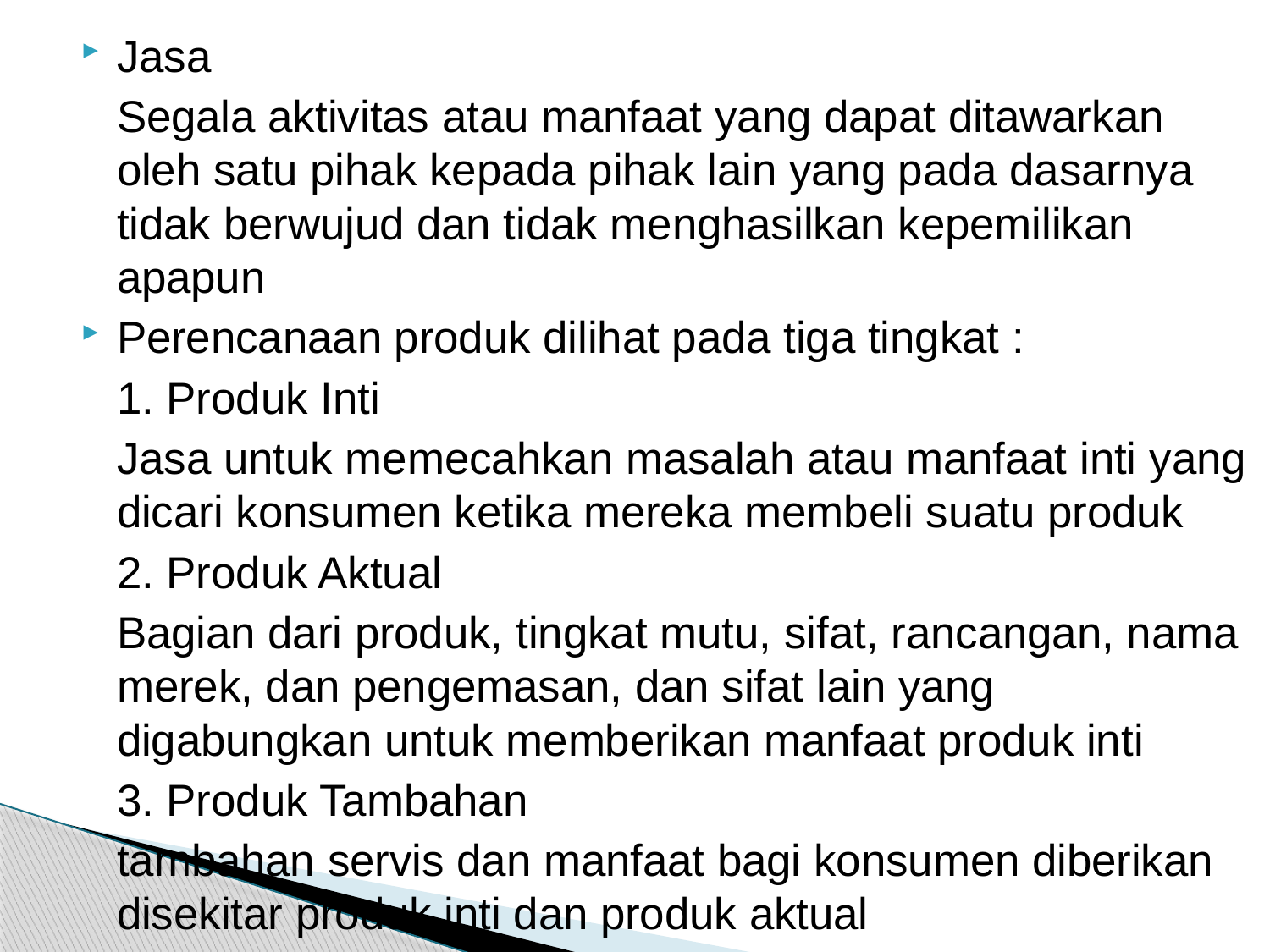

Jasa
	Segala aktivitas atau manfaat yang dapat ditawarkan oleh satu pihak kepada pihak lain yang pada dasarnya tidak berwujud dan tidak menghasilkan kepemilikan apapun
Perencanaan produk dilihat pada tiga tingkat :
	1. Produk Inti
	Jasa untuk memecahkan masalah atau manfaat inti yang dicari konsumen ketika mereka membeli suatu produk
	2. Produk Aktual
	Bagian dari produk, tingkat mutu, sifat, rancangan, nama merek, dan pengemasan, dan sifat lain yang digabungkan untuk memberikan manfaat produk inti
	3. Produk Tambahan
	tambahan servis dan manfaat bagi konsumen diberikan disekitar produk inti dan produk aktual